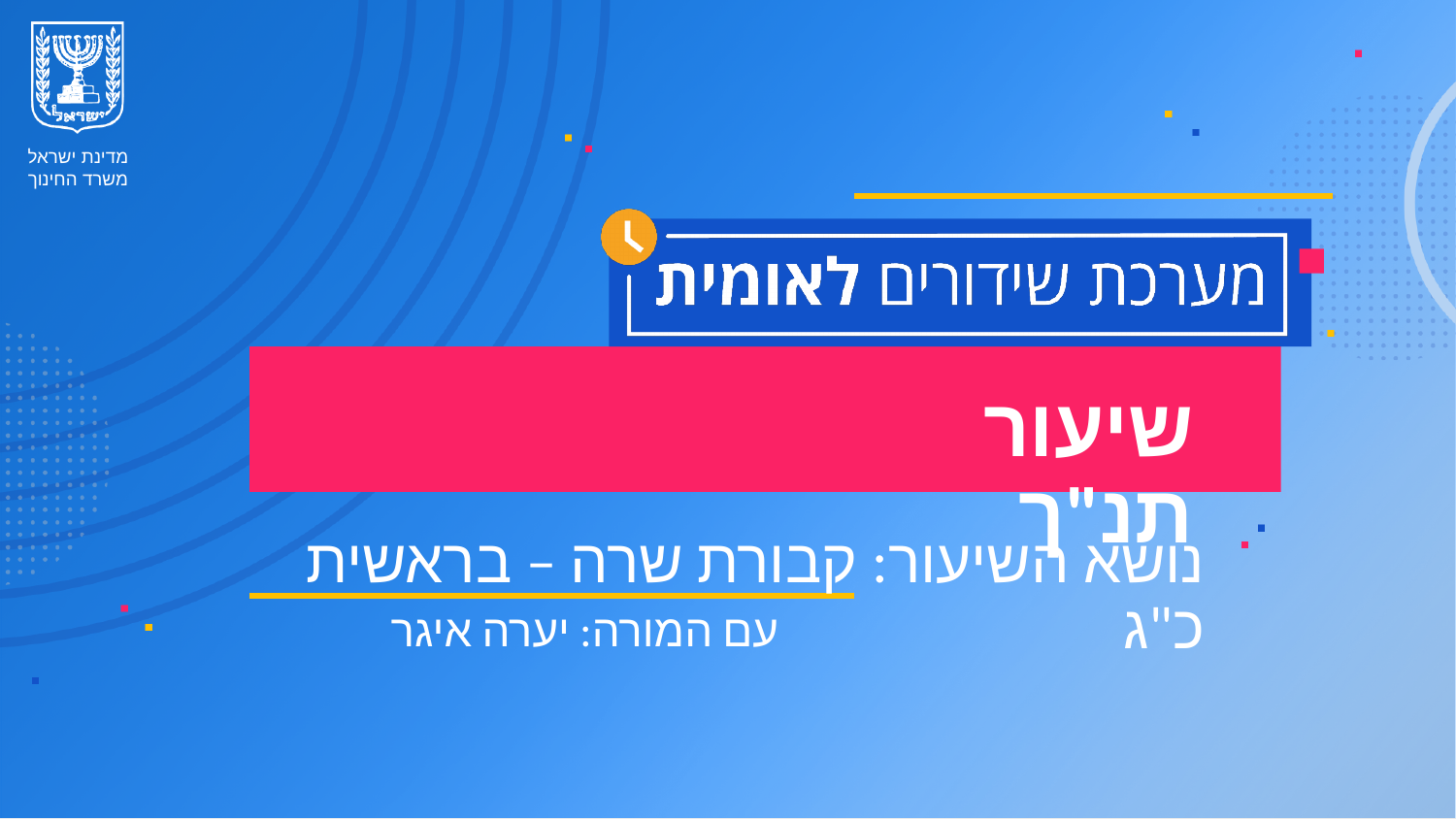

שיעור תנ"ך
נושא השיעור: קבורת שרה – בראשית כ"ג
עם המורה: יערה איגר